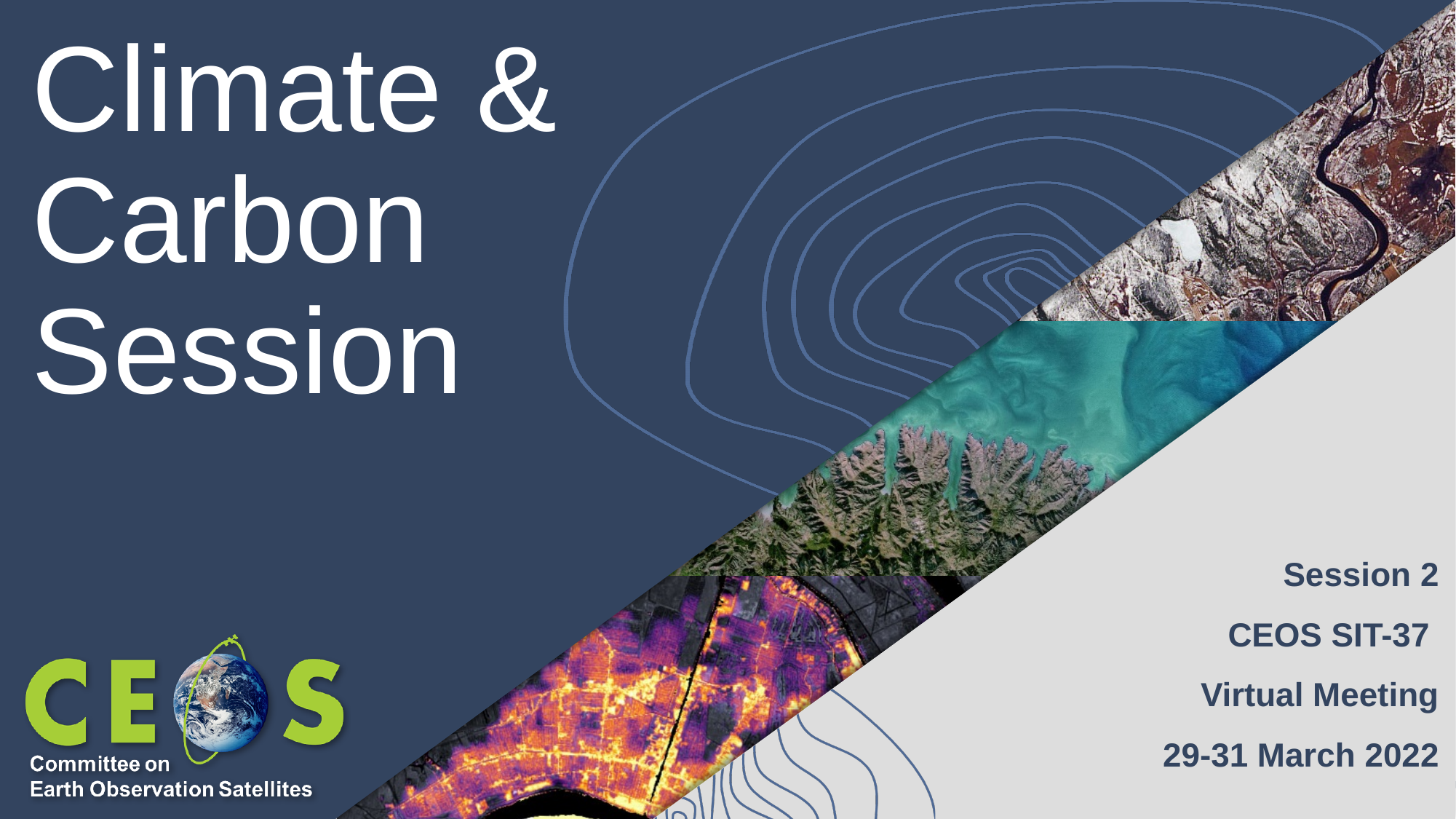

# Climate & Carbon Session

Session 2
CEOS SIT-37
Virtual Meeting
29-31 March 2022